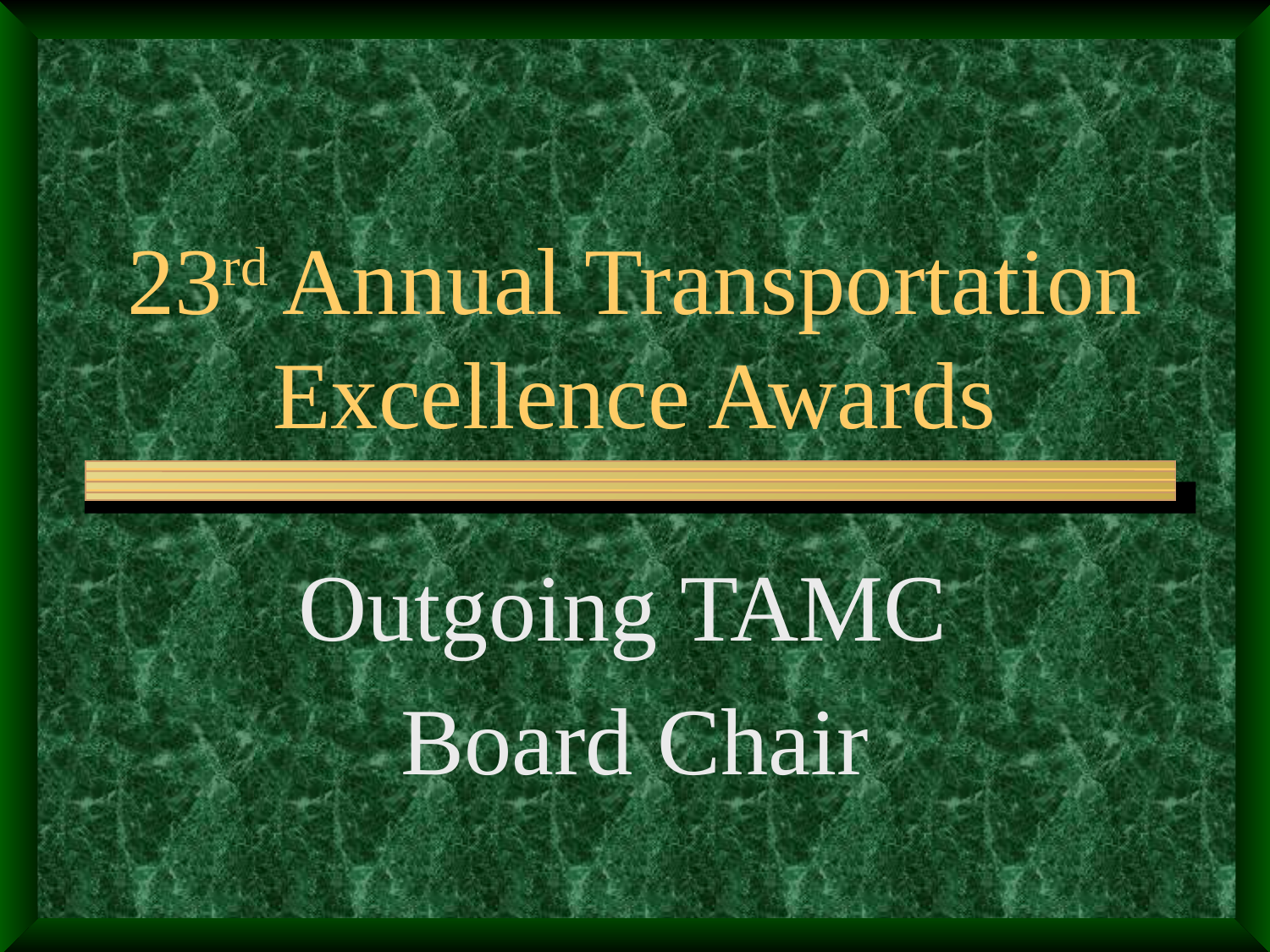

# 23rd Annual Transportation Excellence Awards
Outgoing TAMC
Board Chair